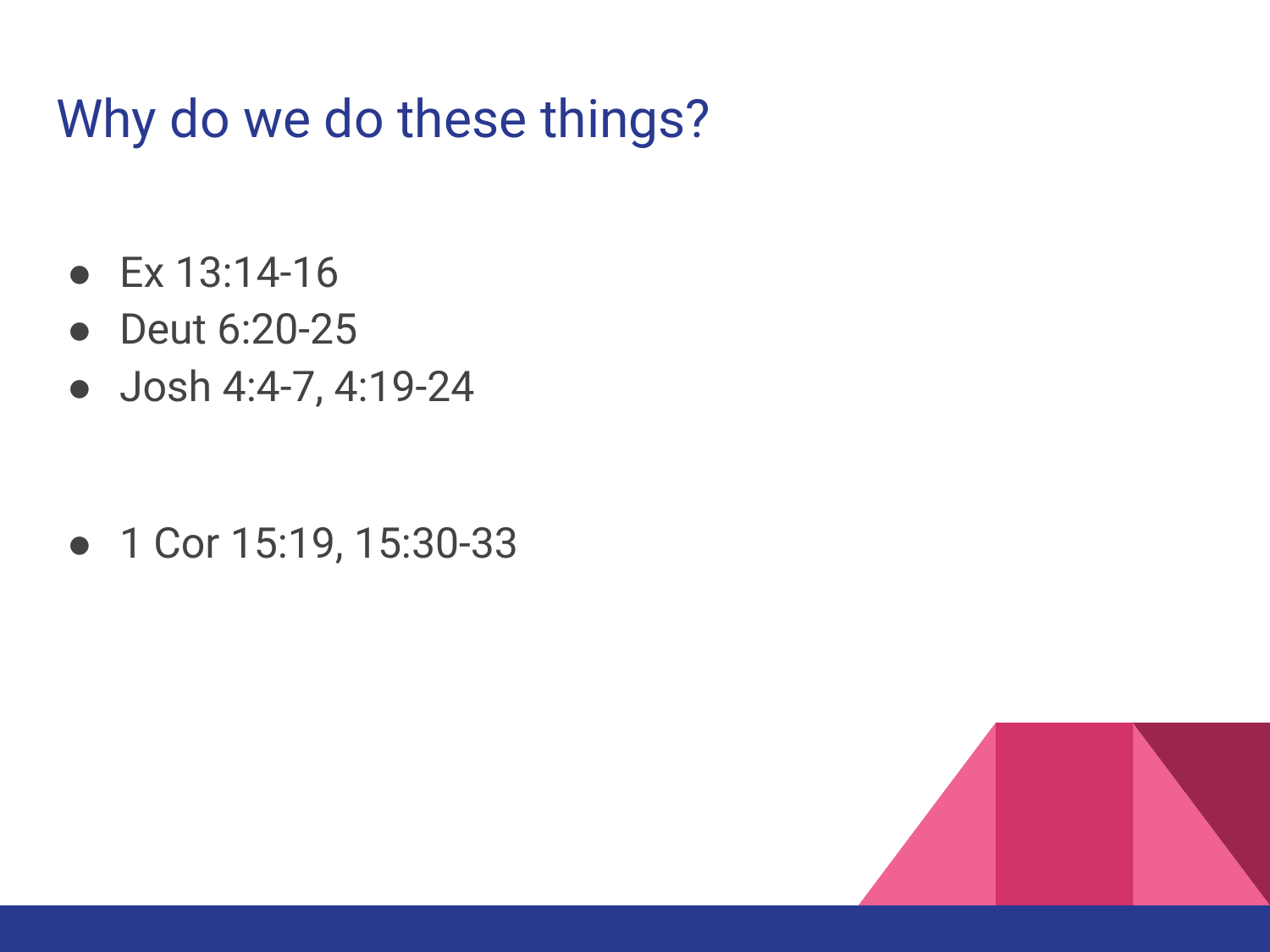

# Why do we do these things?
Ex 13:14-16
Deut 6:20-25
Josh 4:4-7, 4:19-24

1 Cor 15:19, 15:30-33